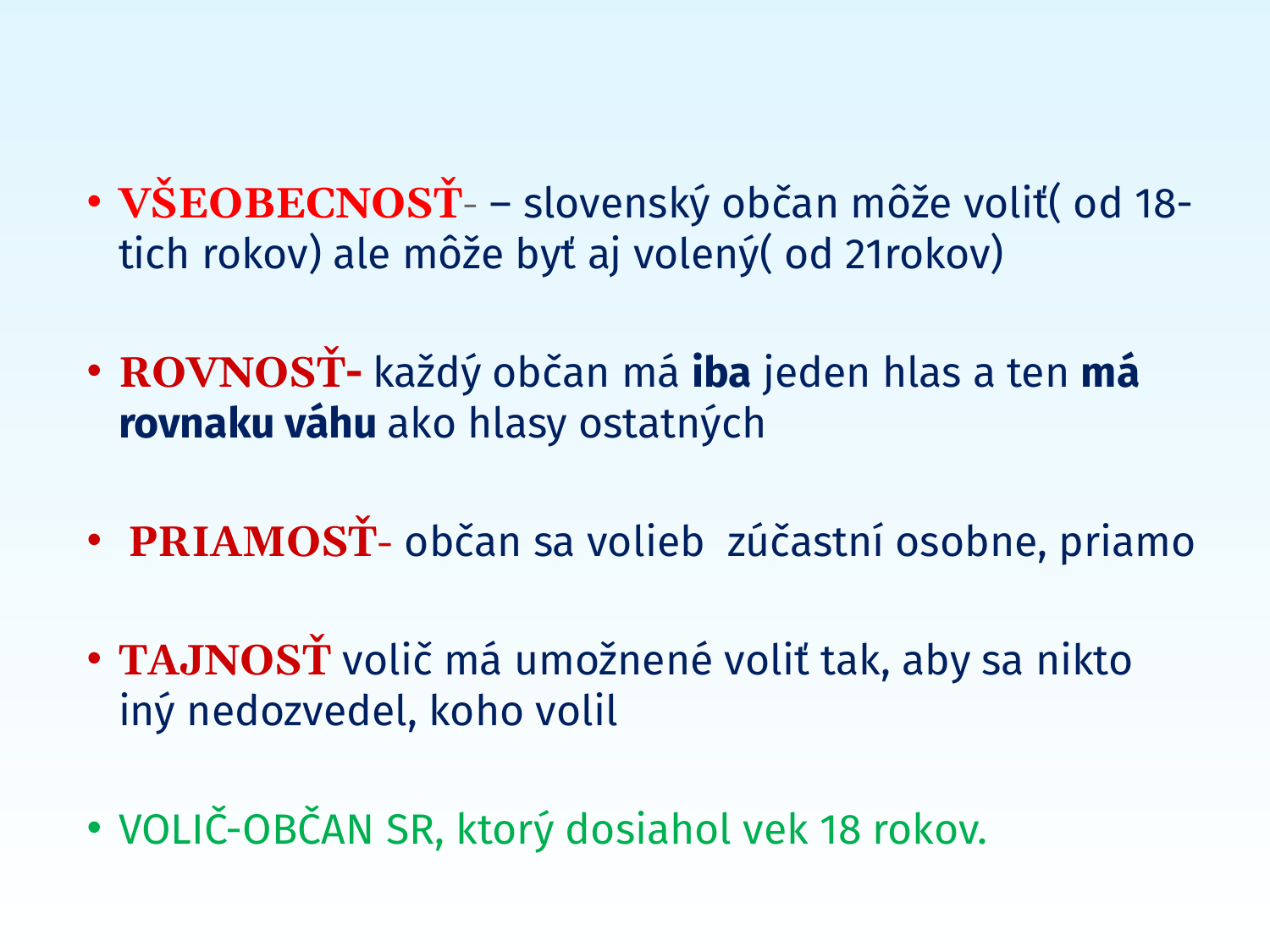

VŠEOBECNOSŤ- – slovenský občan môže voliť( od 18-tich rokov) ale môže byť aj volený( od 21rokov)

ROVNOSŤ- každý občan má iba jeden hlas a ten má rovnaku váhu ako hlasy ostatných

 PRIAMOSŤ- občan sa volieb  zúčastní osobne, priamo

TAJNOSŤ volič má umožnené voliť tak, aby sa nikto iný nedozvedel, koho volil

VOLIČ-OBČAN SR, ktorý dosiahol vek 18 rokov.